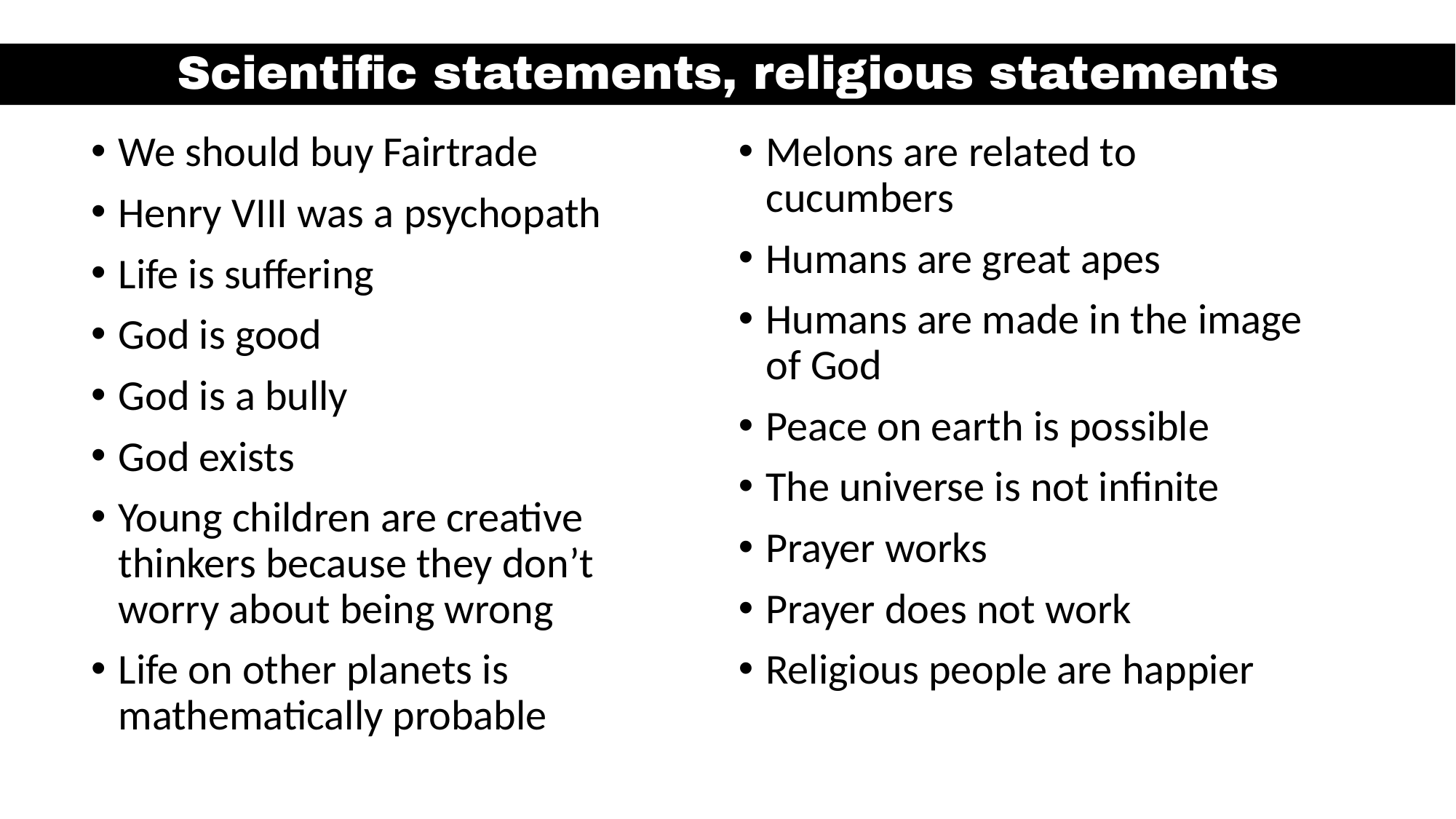

# Scientific statements, religious statements
We should buy Fairtrade
Henry VIII was a psychopath
Life is suffering
God is good
God is a bully
God exists
Young children are creative thinkers because they don’t worry about being wrong
Life on other planets is mathematically probable
Melons are related to cucumbers
Humans are great apes
Humans are made in the image of God
Peace on earth is possible
The universe is not infinite
Prayer works
Prayer does not work
Religious people are happier